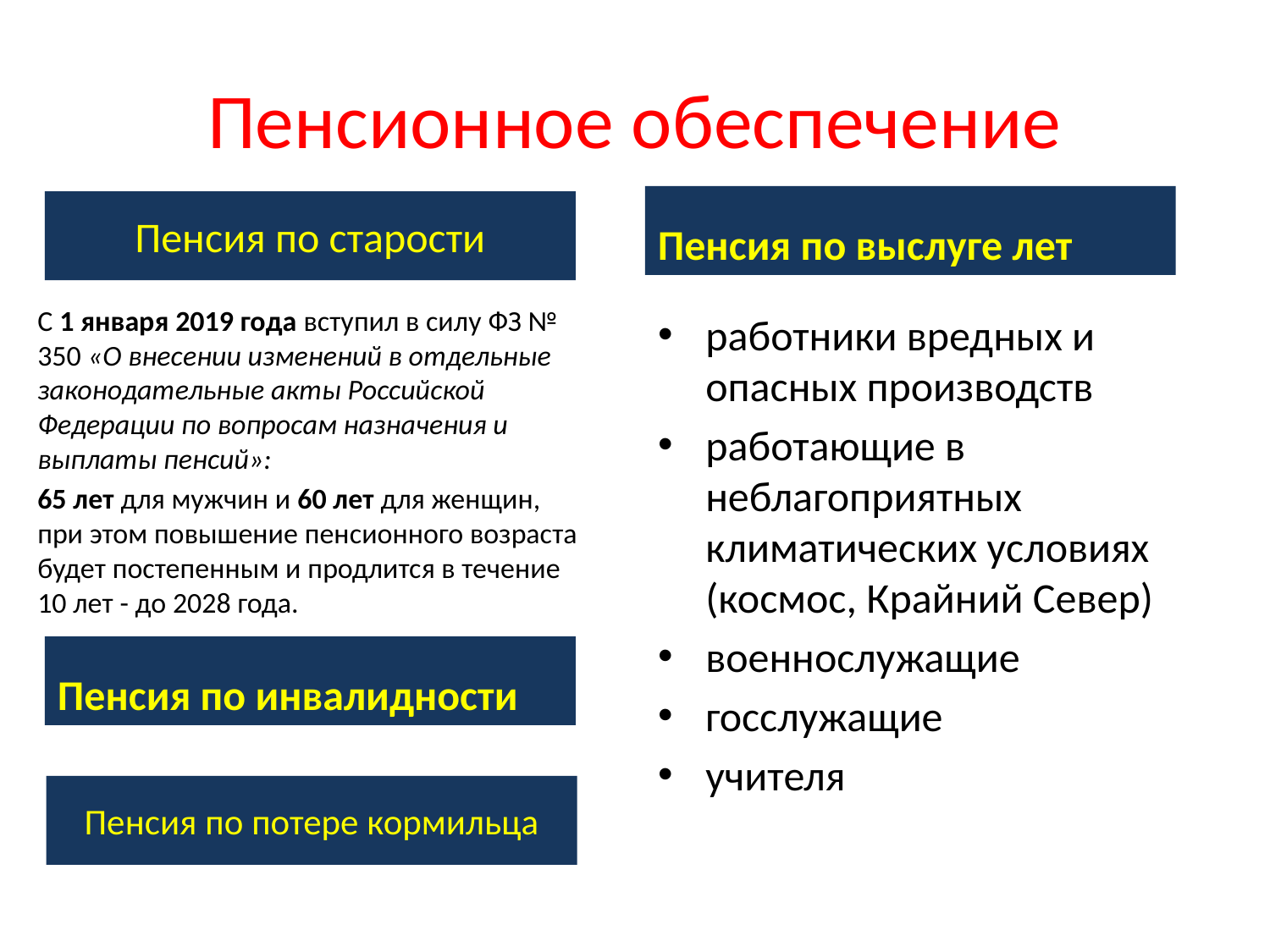

# Пенсионное обеспечение
Пенсия по выслуге лет
Пенсия по старости
С 1 января 2019 года вступил в силу ФЗ № 350 «О внесении изменений в отдельные законодательные акты Российской Федерации по вопросам назначения и выплаты пенсий»:
65 лет для мужчин и 60 лет для женщин, при этом повышение пенсионного возраста будет постепенным и продлится в течение 10 лет - до 2028 года.
работники вредных и опасных производств
работающие в неблагоприятных климатических условиях (космос, Крайний Север)
военнослужащие
госслужащие
учителя

Пенсия по инвалидности
Пенсия по потере кормильца